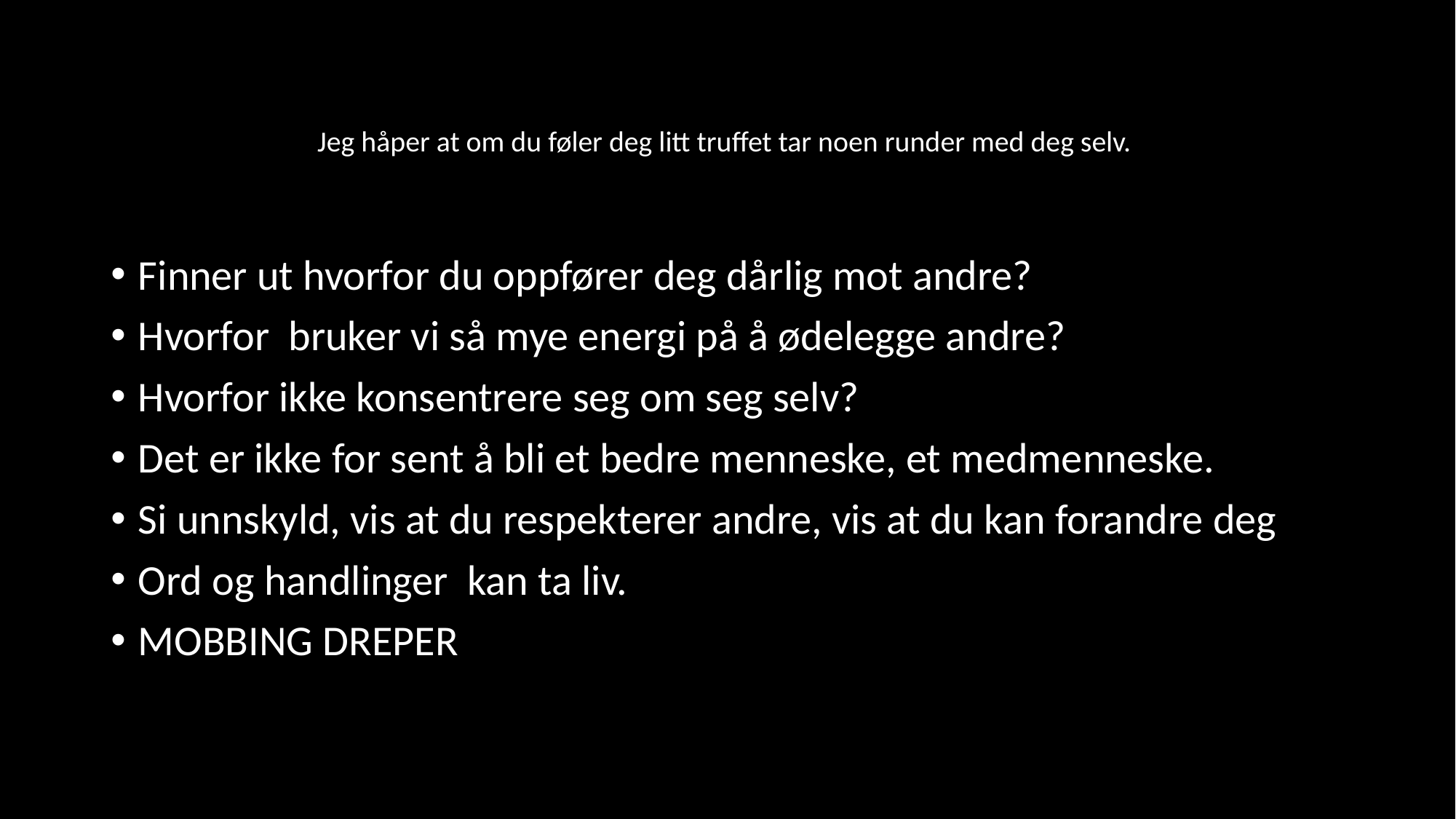

# Jeg håper at om du føler deg litt truffet tar noen runder med deg selv.
Finner ut hvorfor du oppfører deg dårlig mot andre?
Hvorfor  bruker vi så mye energi på å ødelegge andre?
Hvorfor ikke konsentrere seg om seg selv?
Det er ikke for sent å bli et bedre menneske, et medmenneske.
Si unnskyld, vis at du respekterer andre, vis at du kan forandre deg
Ord og handlinger  kan ta liv.
MOBBING DREPER